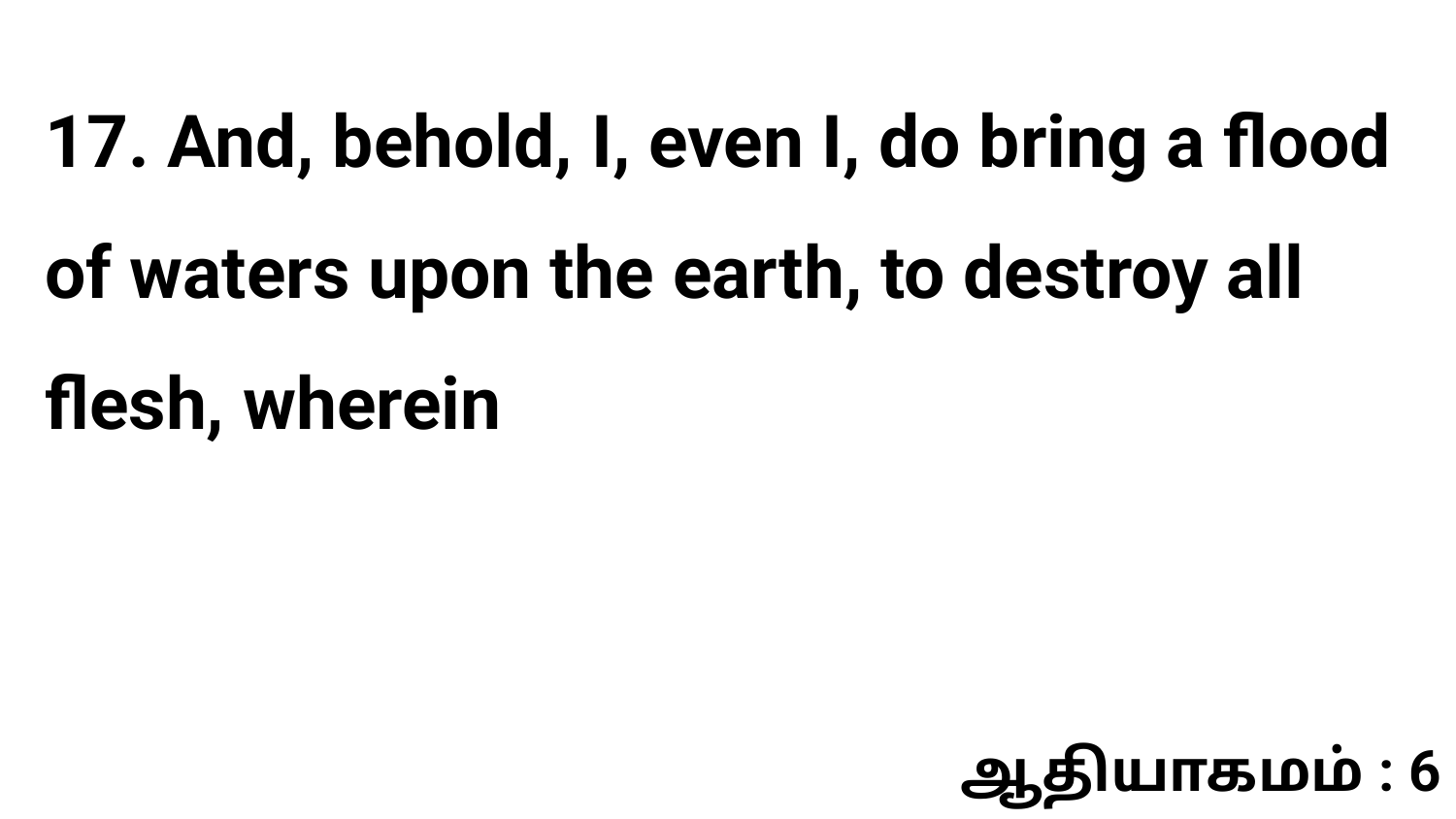

17. And, behold, I, even I, do bring a flood of waters upon the earth, to destroy all flesh, wherein
ஆதியாகமம் : 6